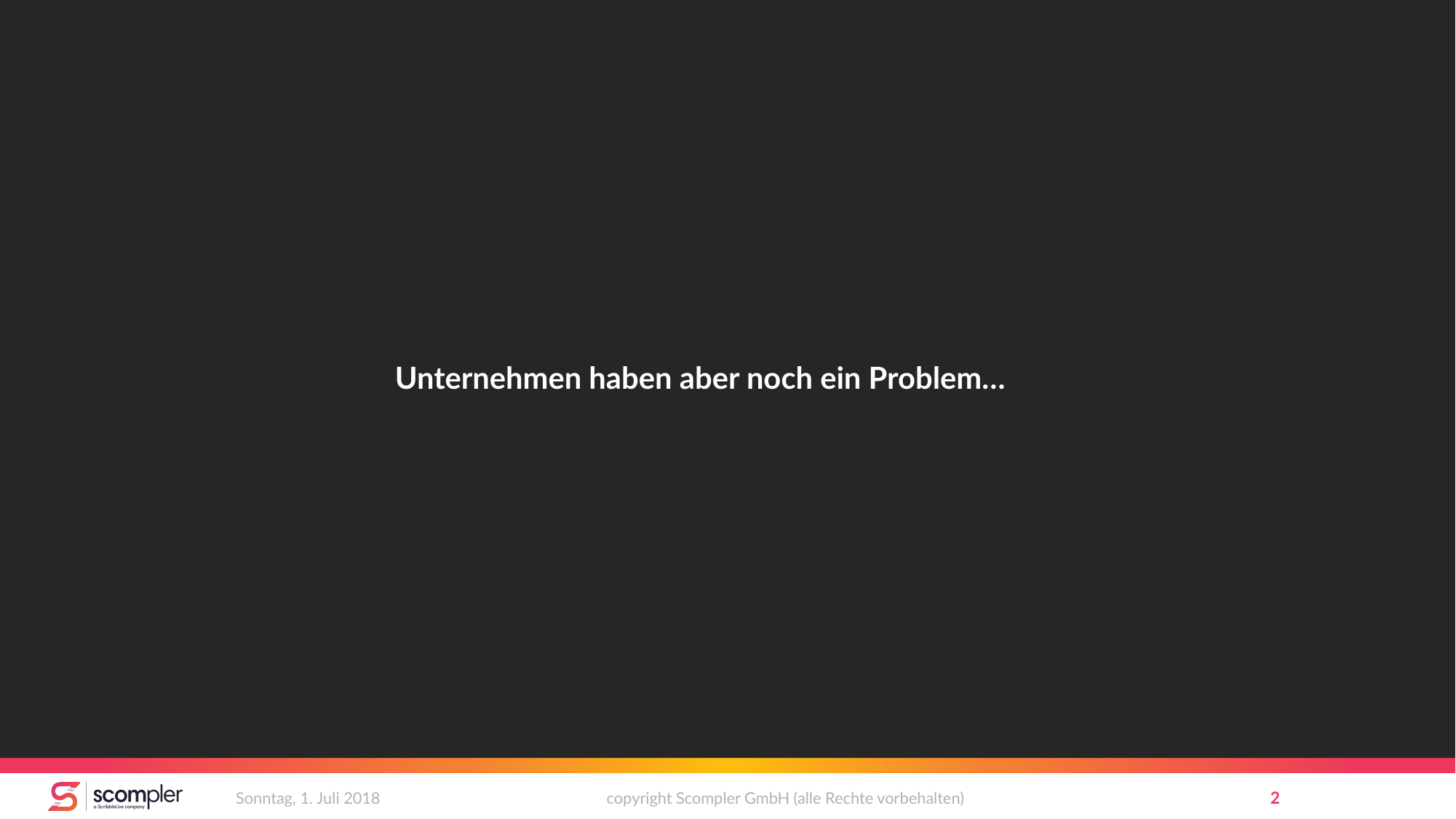

Unternehmen haben aber noch ein Problem…
Sonntag, 1. Juli 2018
copyright Scompler GmbH (alle Rechte vorbehalten)
2